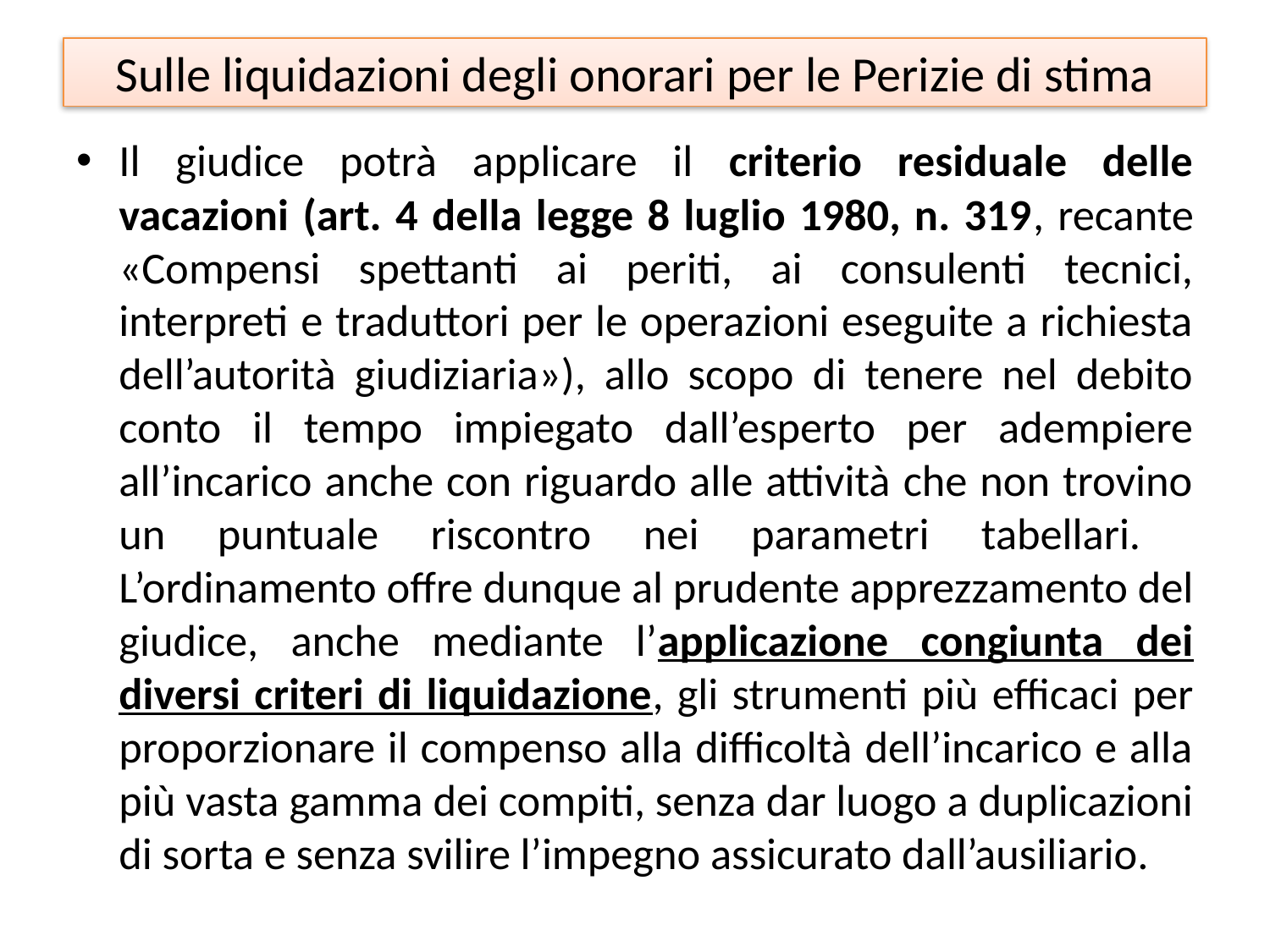

# Sulle liquidazioni degli onorari per le Perizie di stima
Il giudice potrà applicare il criterio residuale delle vacazioni (art. 4 della legge 8 luglio 1980, n. 319, recante «Compensi spettanti ai periti, ai consulenti tecnici, interpreti e traduttori per le operazioni eseguite a richiesta dell’autorità giudiziaria»), allo scopo di tenere nel debito conto il tempo impiegato dall’esperto per adempiere all’incarico anche con riguardo alle attività che non trovino un puntuale riscontro nei parametri tabellari.  L’ordinamento offre dunque al prudente apprezzamento del giudice, anche mediante l’applicazione congiunta dei diversi criteri di liquidazione, gli strumenti più efficaci per proporzionare il compenso alla difficoltà dell’incarico e alla più vasta gamma dei compiti, senza dar luogo a duplicazioni di sorta e senza svilire l’impegno assicurato dall’ausiliario.